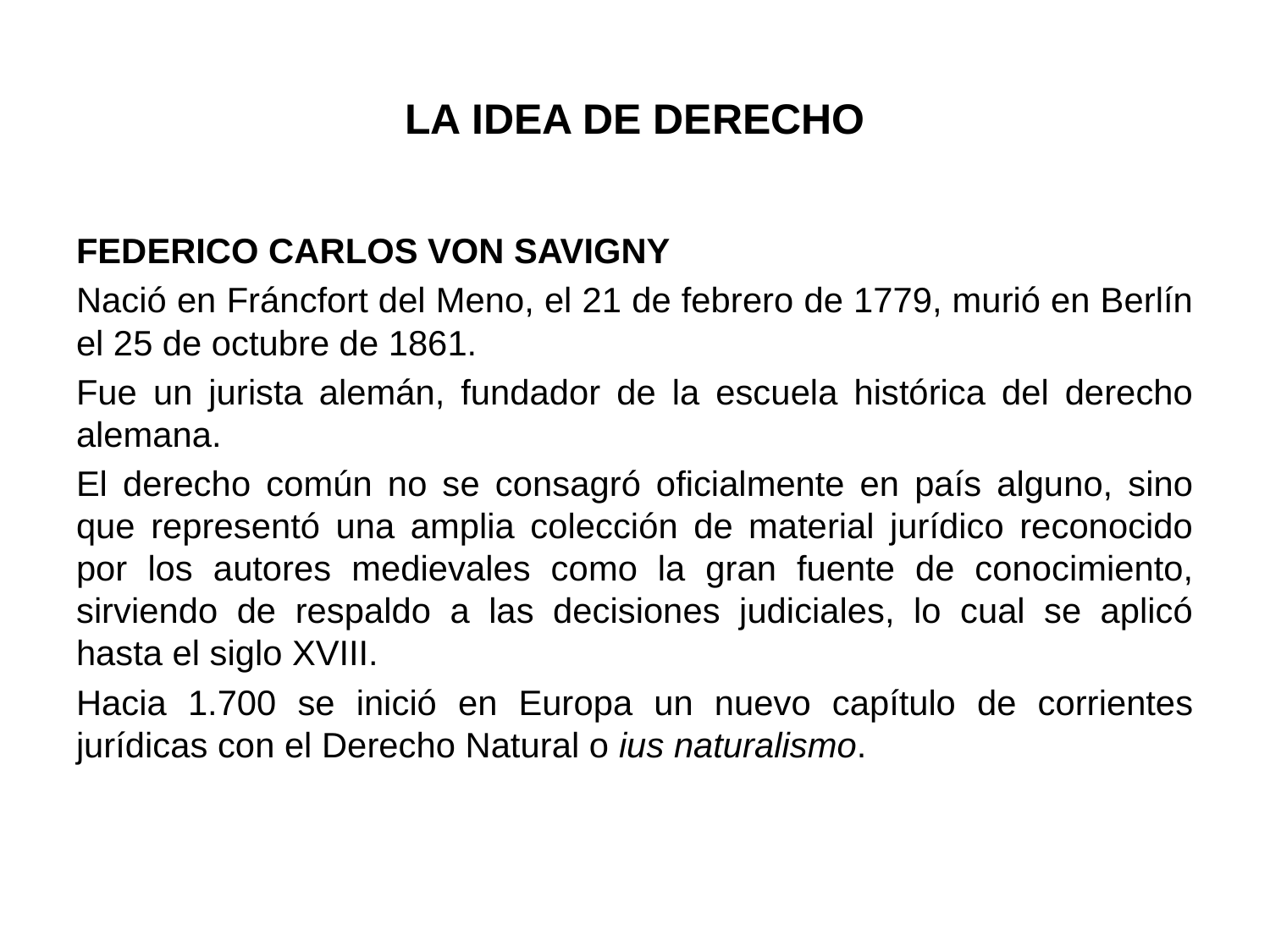

# LA IDEA DE DERECHO
FEDERICO CARLOS VON SAVIGNY
Nació en Fráncfort del Meno, el 21 de febrero de 1779, murió en Berlín el 25 de octubre de 1861.
Fue un jurista alemán, fundador de la escuela histórica del derecho alemana.
El derecho común no se consagró oficialmente en país alguno, sino que representó una amplia colección de material jurídico reconocido por los autores medievales como la gran fuente de conocimiento, sirviendo de respaldo a las decisiones judiciales, lo cual se aplicó hasta el siglo XVIII.
Hacia 1.700 se inició en Europa un nuevo capítulo de corrientes jurídicas con el Derecho Natural o ius naturalismo.